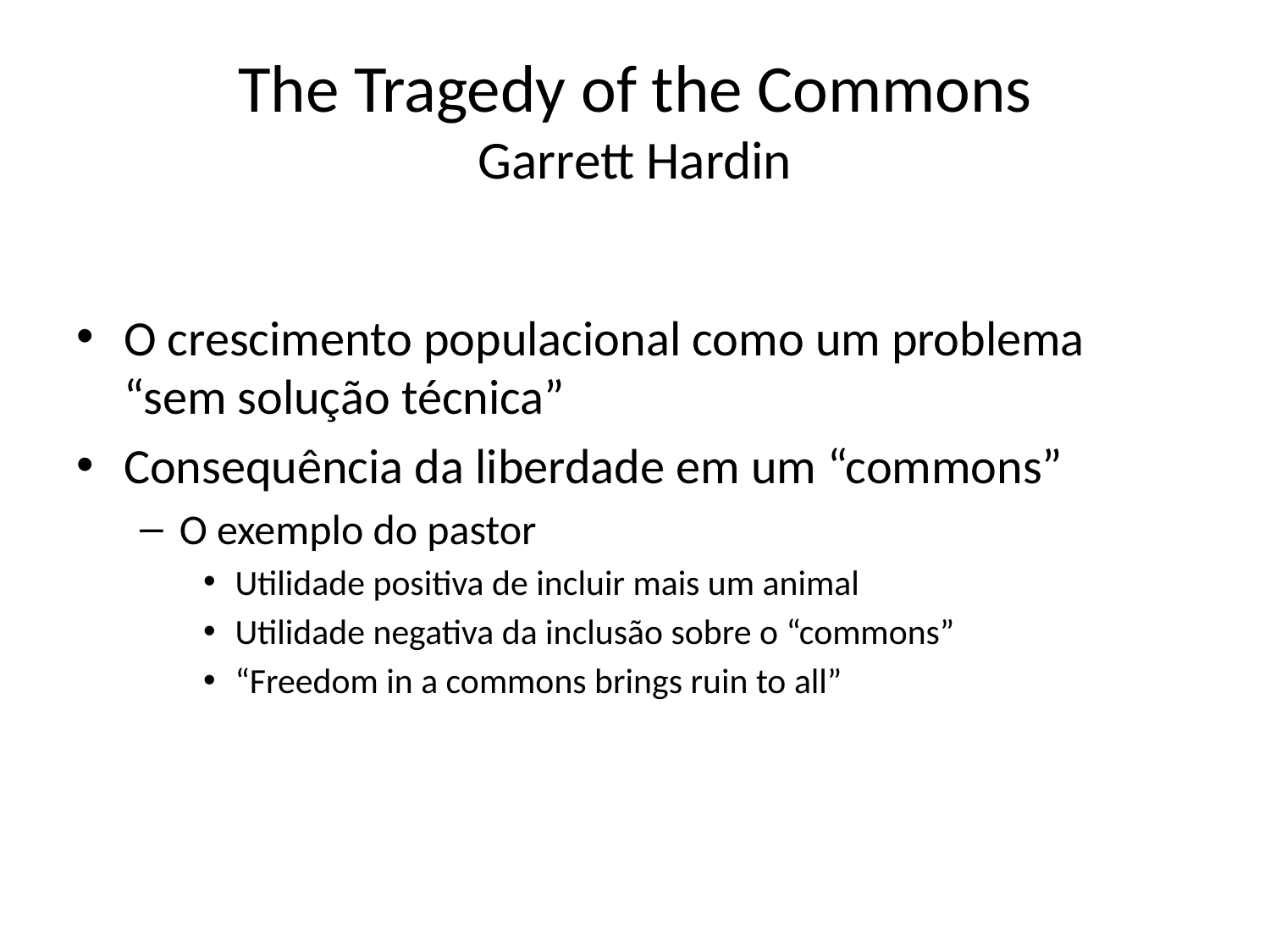

# The Tragedy of the Commons Garrett Hardin

O crescimento populacional como um problema “sem solução técnica”
Consequência da liberdade em um “commons”
O exemplo do pastor
Utilidade positiva de incluir mais um animal
Utilidade negativa da inclusão sobre o “commons”
“Freedom in a commons brings ruin to all”